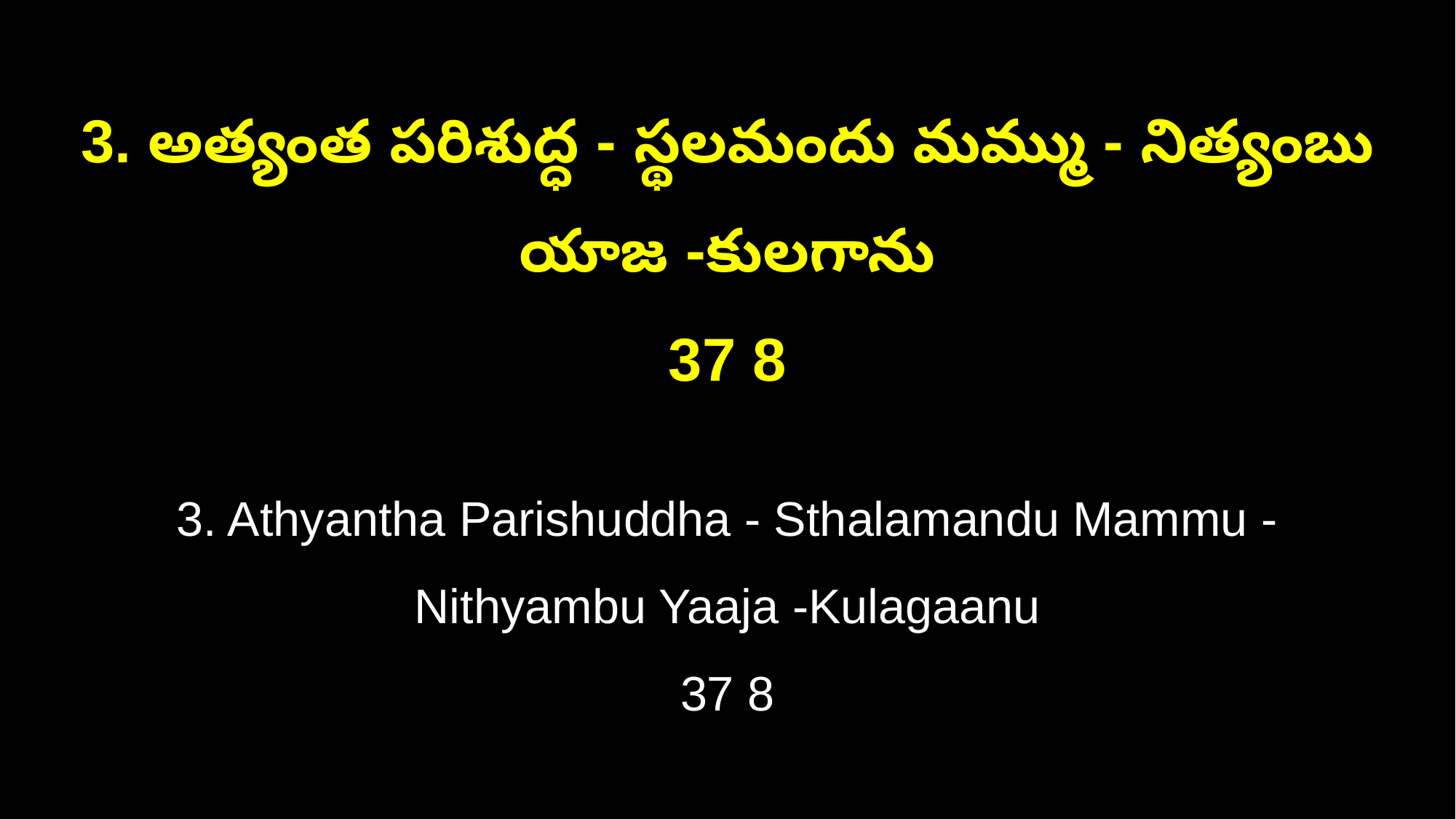

3. అత్యంత పరిశుద్ధ - స్థలమందు మమ్ము - నిత్యంబు యాజ -కులగాను
37 8
3. Athyantha Parishuddha - Sthalamandu Mammu - Nithyambu Yaaja -Kulagaanu
37 8